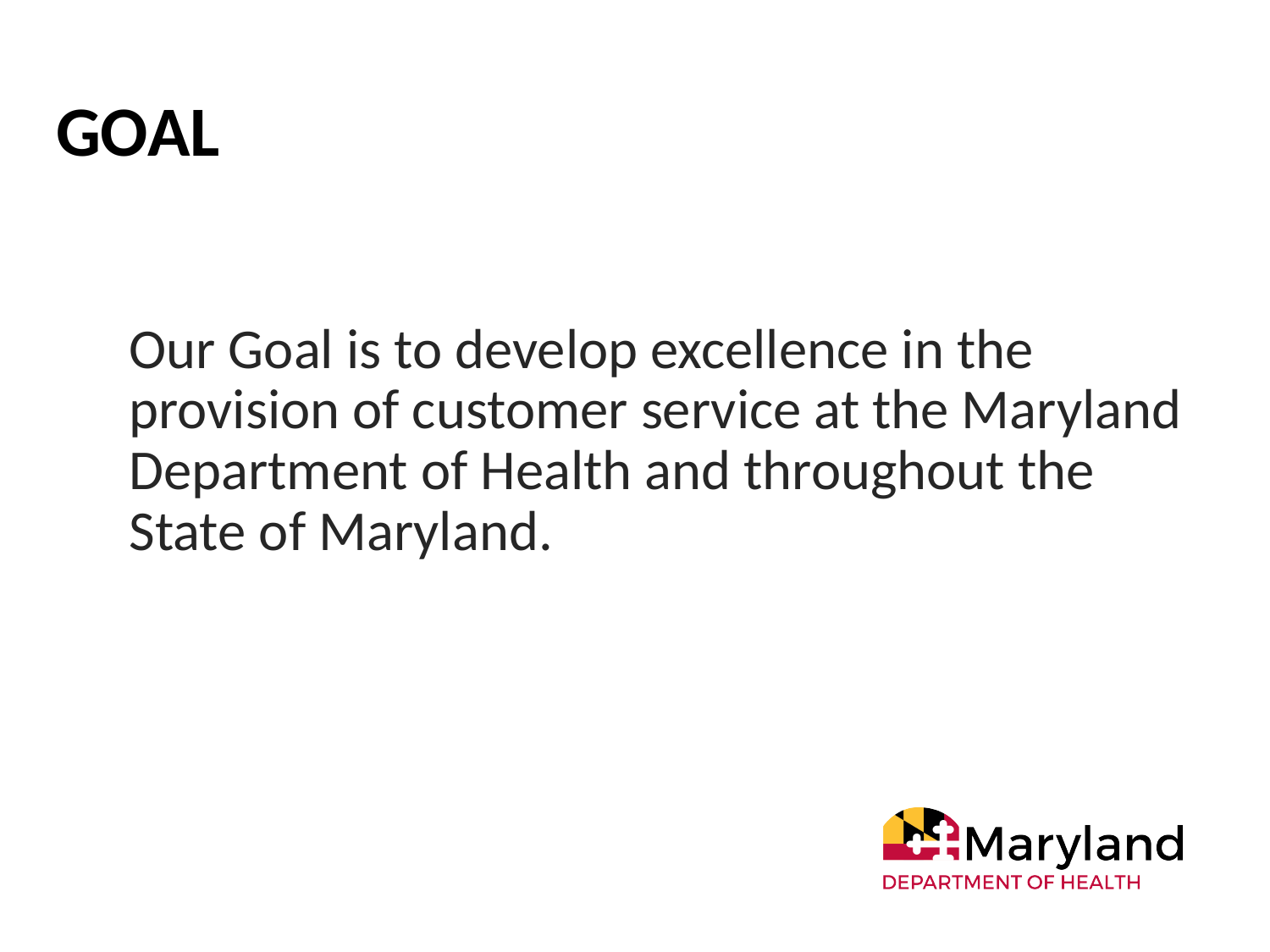

# GOAL
Our Goal is to develop excellence in the provision of customer service at the Maryland Department of Health and throughout the State of Maryland.